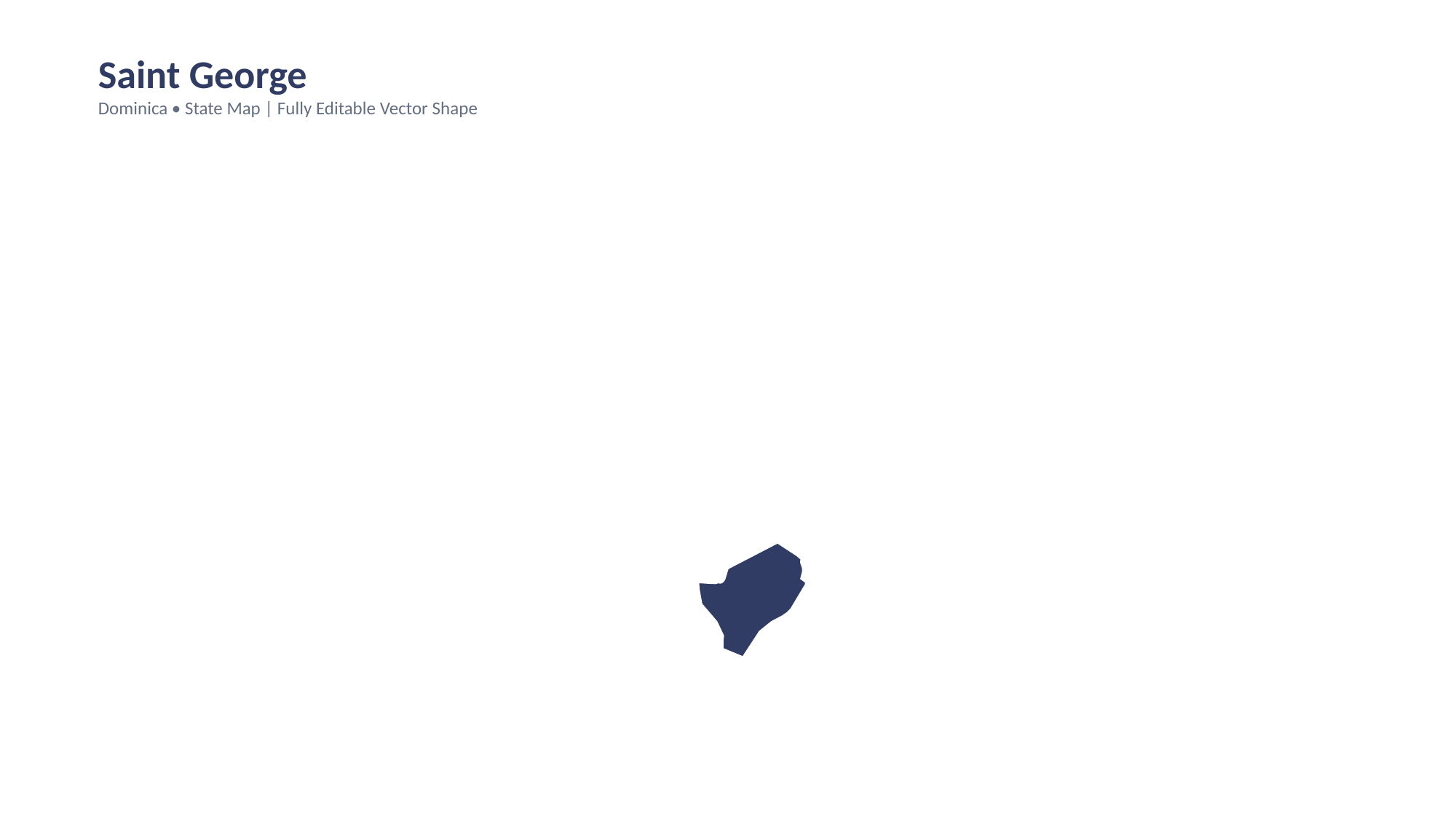

Saint George
Dominica • State Map | Fully Editable Vector Shape